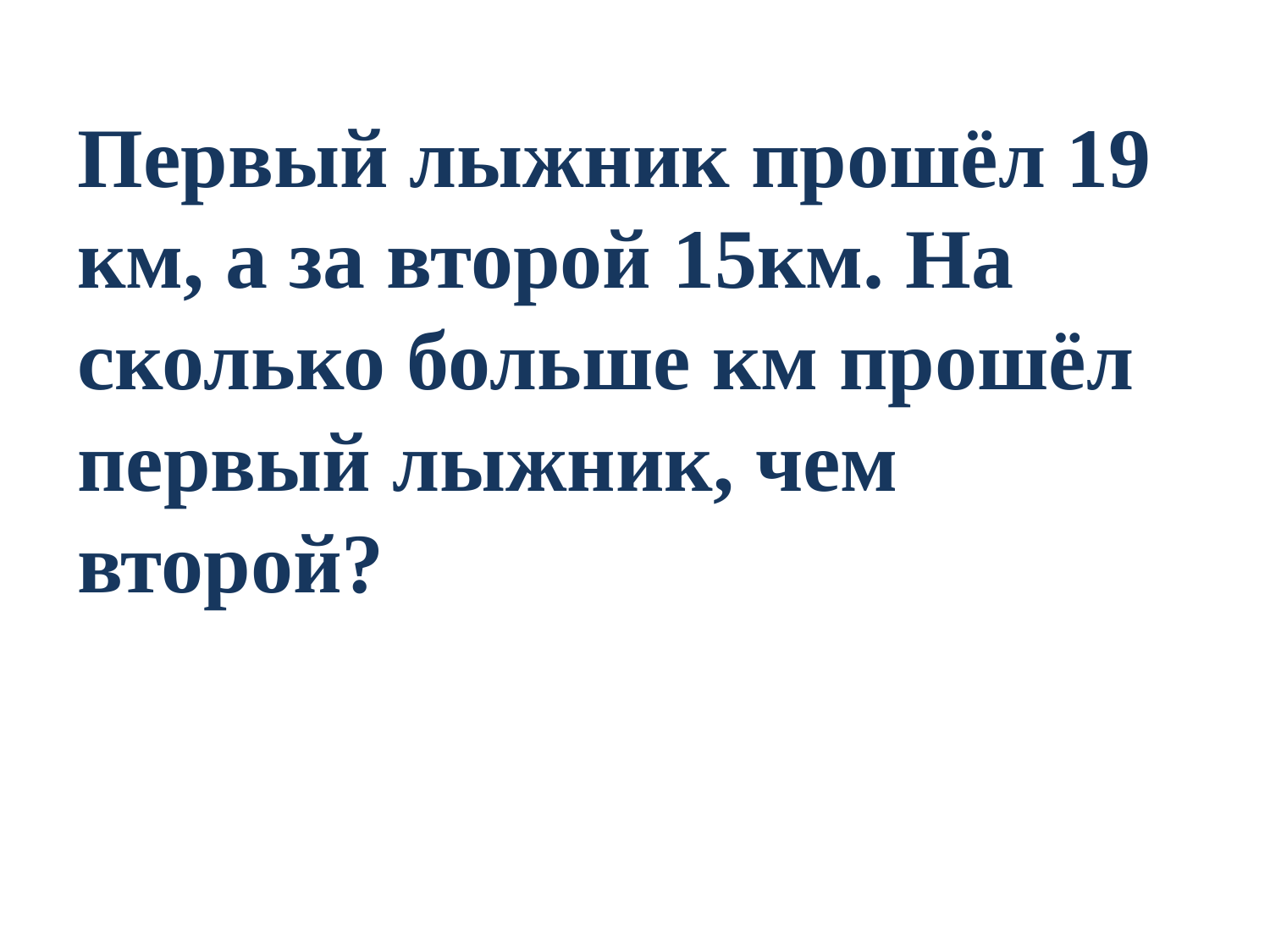

Первый лыжник прошёл 19 км, а за второй 15км. На сколько больше км прошёл первый лыжник, чем второй?